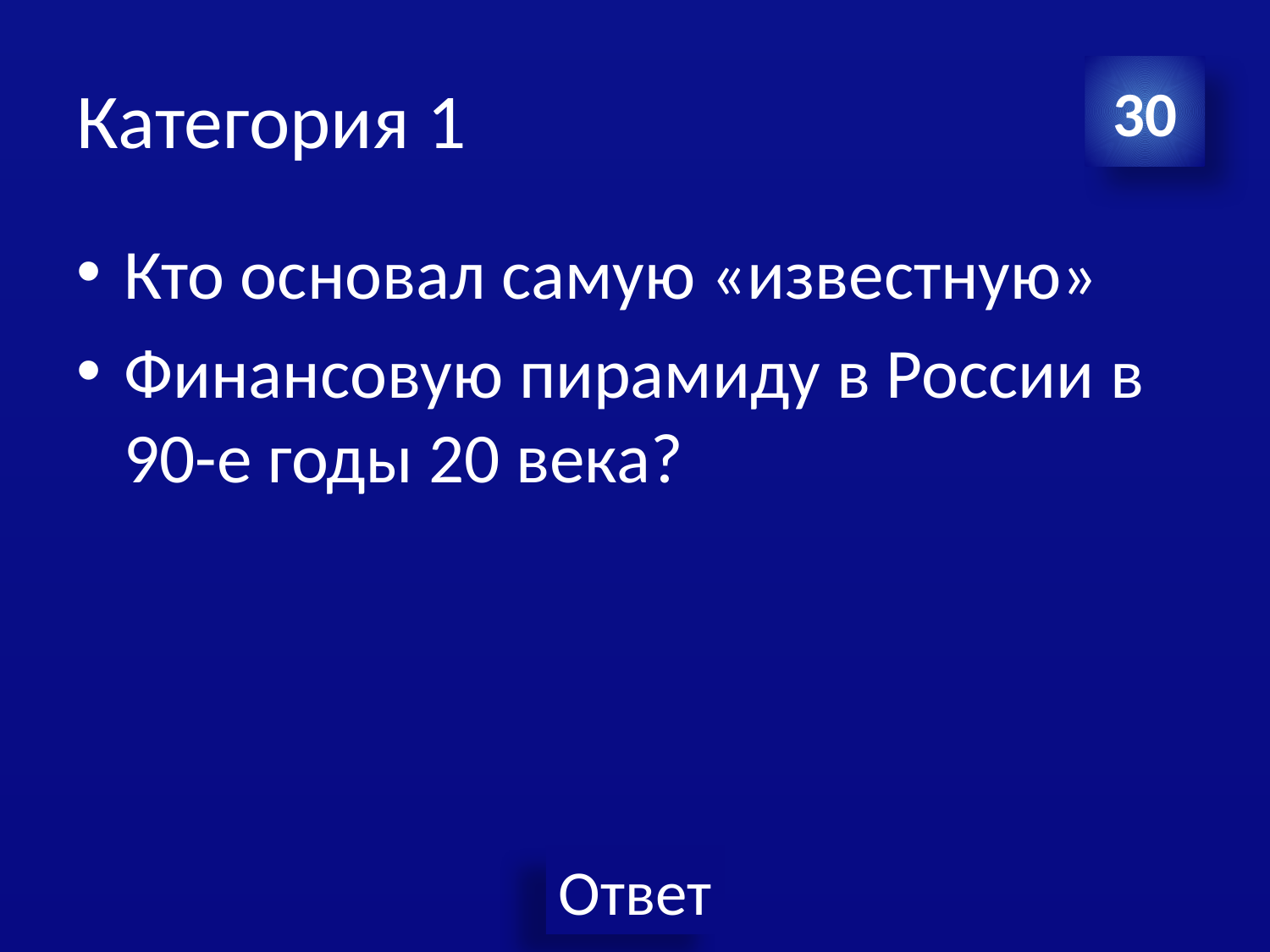

# Категория 1
30
Кто основал самую «известную»
Финансовую пирамиду в России в 90-е годы 20 века?